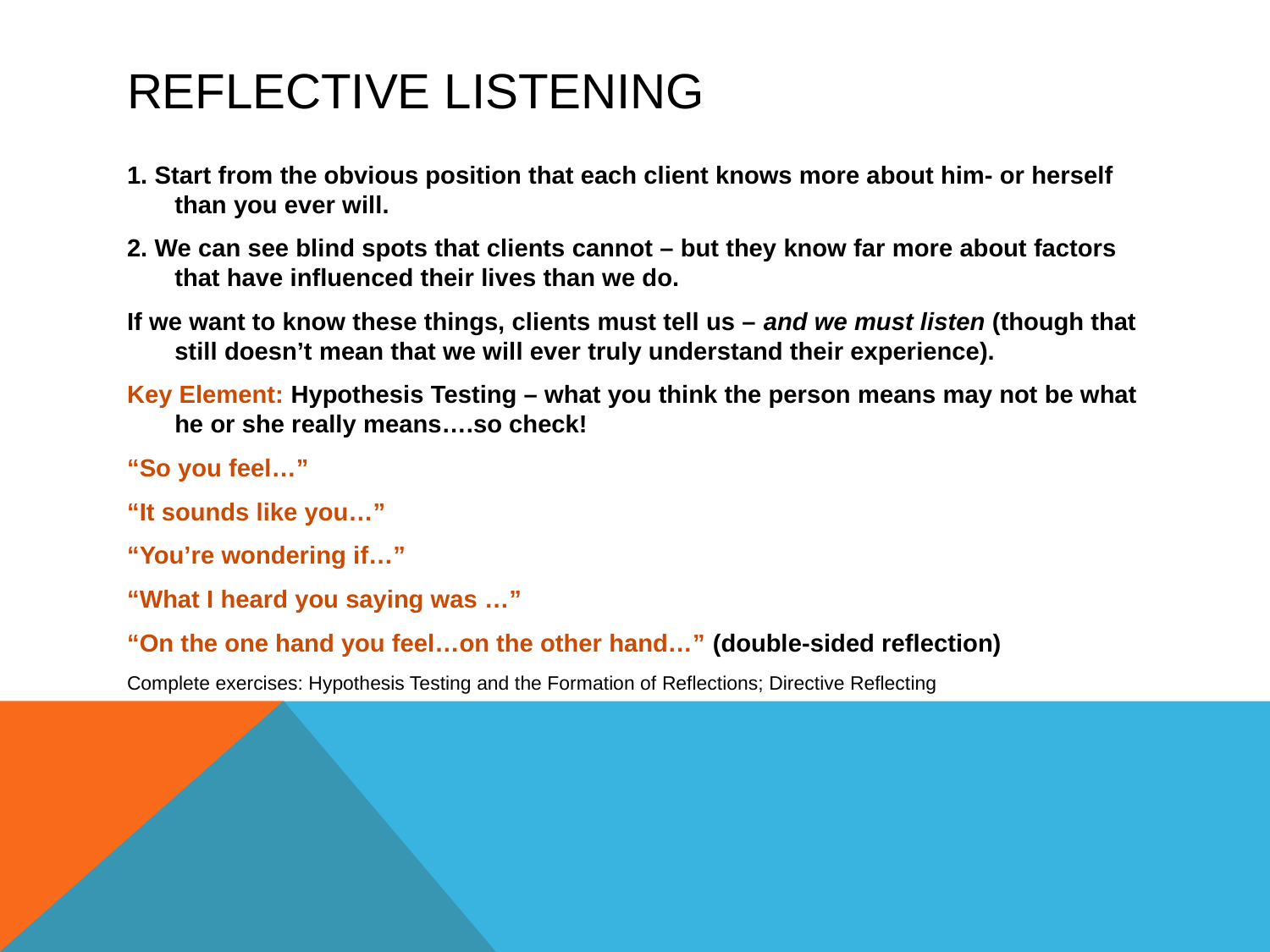

# reflective listening
1. Start from the obvious position that each client knows more about him- or herself than you ever will.
2. We can see blind spots that clients cannot – but they know far more about factors that have influenced their lives than we do.
If we want to know these things, clients must tell us – and we must listen (though that still doesn’t mean that we will ever truly understand their experience).
Key Element: Hypothesis Testing – what you think the person means may not be what he or she really means….so check!
“So you feel…”
“It sounds like you…”
“You’re wondering if…”
“What I heard you saying was …”
“On the one hand you feel…on the other hand…” (double-sided reflection)
Complete exercises: Hypothesis Testing and the Formation of Reflections; Directive Reflecting